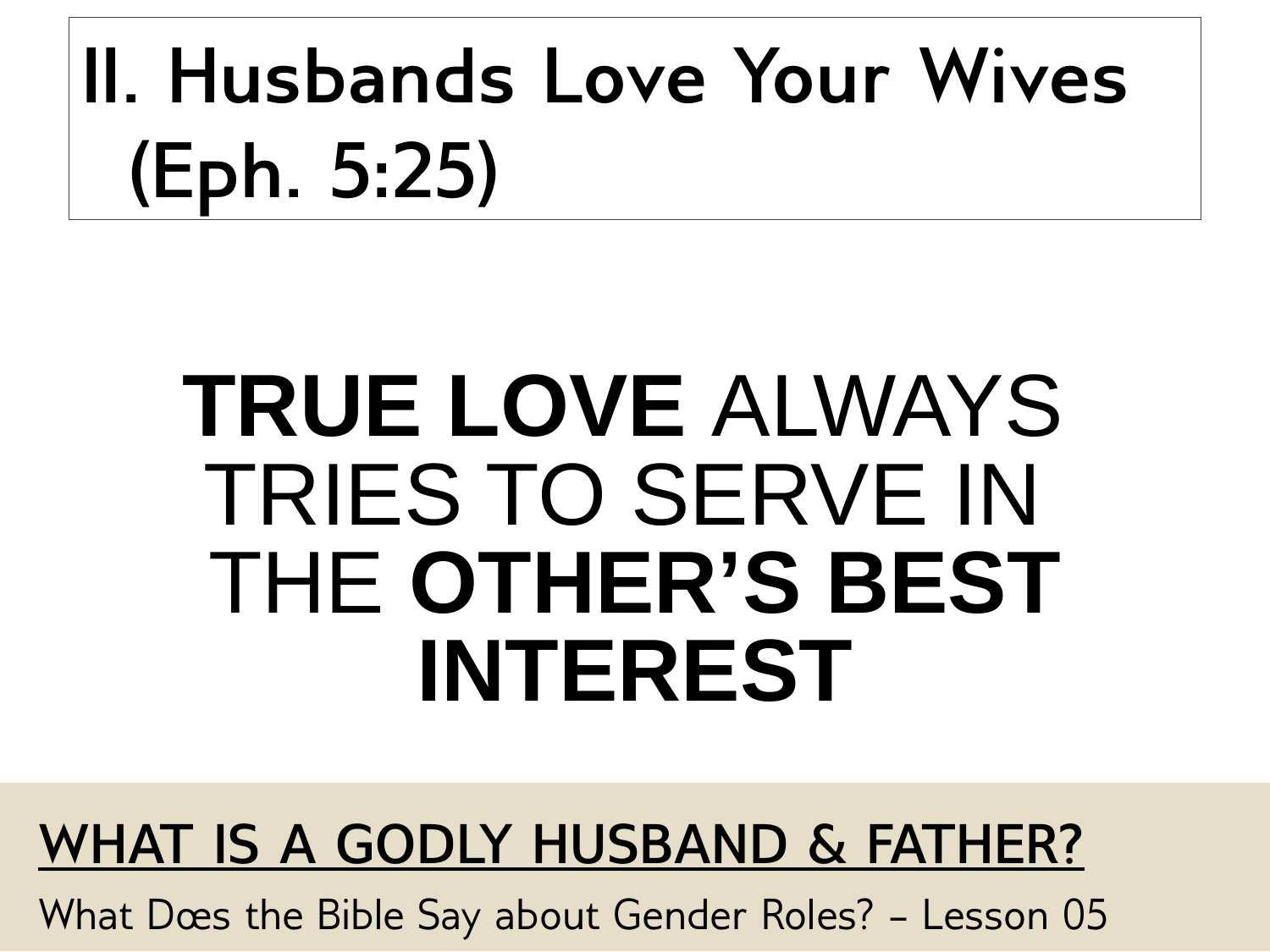

II. Husbands Love Your Wives (Eph. 5:25)
True Love Always
Tries to Serve In
The Other’s Best Interest
# What Is A Godly Husband & Father?
What Does the Bible Say about Gender Roles? – Lesson 05